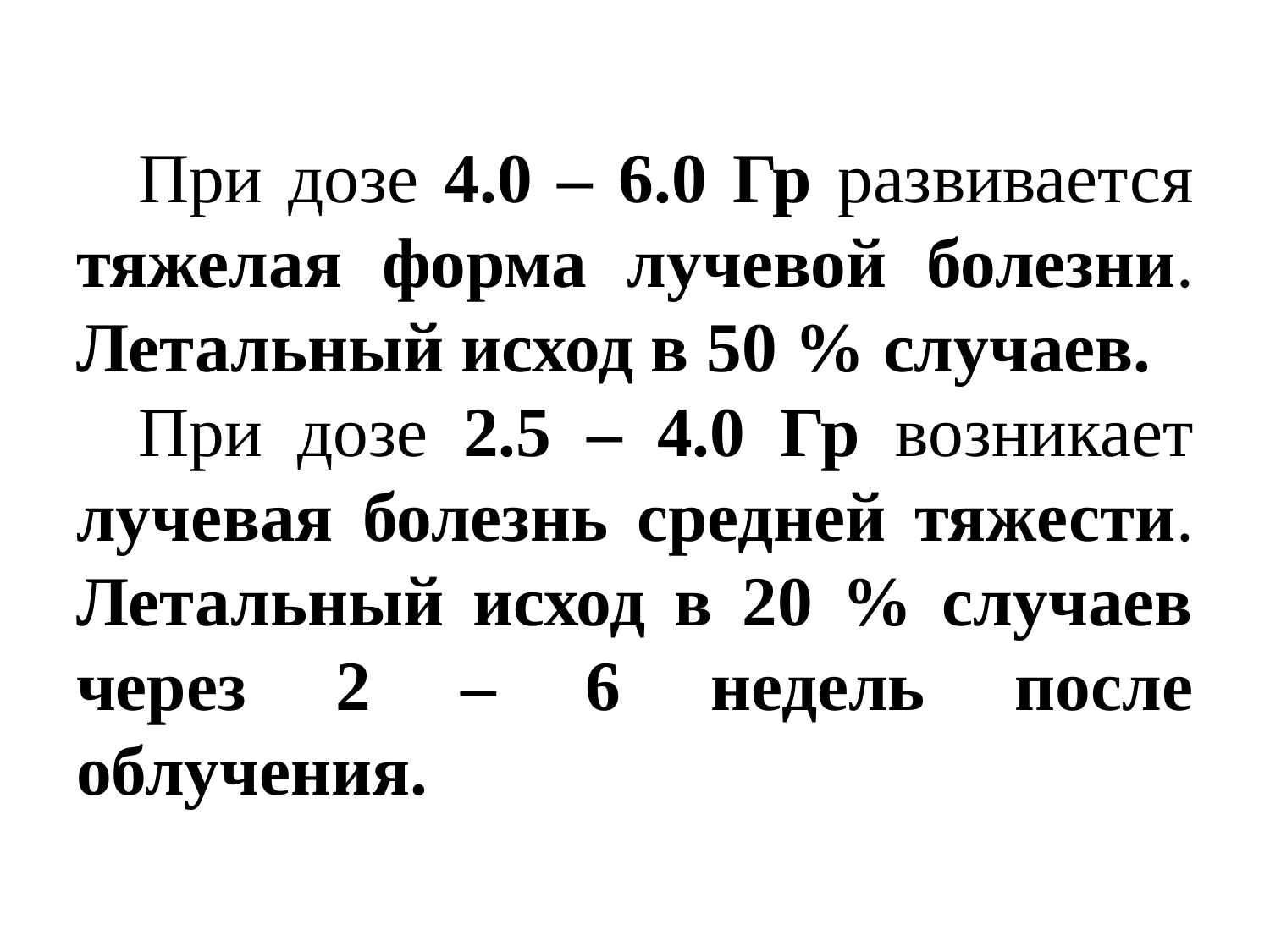

При дозе 4.0 – 6.0 Гр развивается тяжелая форма лучевой болезни. Летальный исход в 50 % случаев.
При дозе 2.5 – 4.0 Гр возникает лучевая болезнь средней тяжести. Летальный исход в 20 % случаев через 2 – 6 недель после облучения.